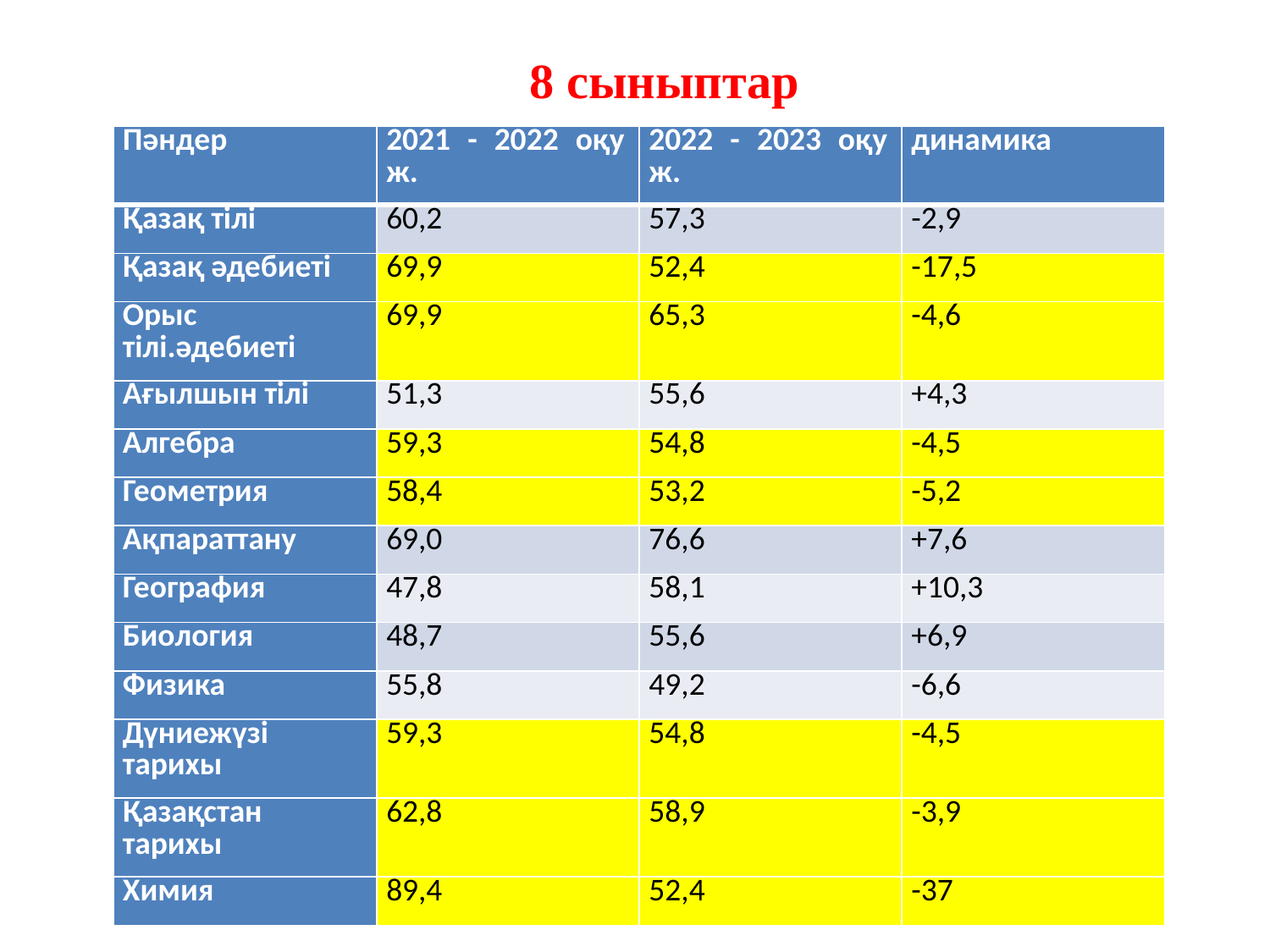

8 сыныптар

| Пәндер | 2021 - 2022 оқу ж. | 2022 - 2023 оқу ж. | динамика |
| --- | --- | --- | --- |
| Қазақ тілі | 60,2 | 57,3 | -2,9 |
| Қазақ әдебиеті | 69,9 | 52,4 | -17,5 |
| Орыс тілі.әдебиеті | 69,9 | 65,3 | -4,6 |
| Ағылшын тілі | 51,3 | 55,6 | +4,3 |
| Алгебра | 59,3 | 54,8 | -4,5 |
| Геометрия | 58,4 | 53,2 | -5,2 |
| Ақпараттану | 69,0 | 76,6 | +7,6 |
| География | 47,8 | 58,1 | +10,3 |
| Биология | 48,7 | 55,6 | +6,9 |
| Физика | 55,8 | 49,2 | -6,6 |
| Дүниежүзі тарихы | 59,3 | 54,8 | -4,5 |
| Қазақстан тарихы | 62,8 | 58,9 | -3,9 |
| Химия | 89,4 | 52,4 | -37 |